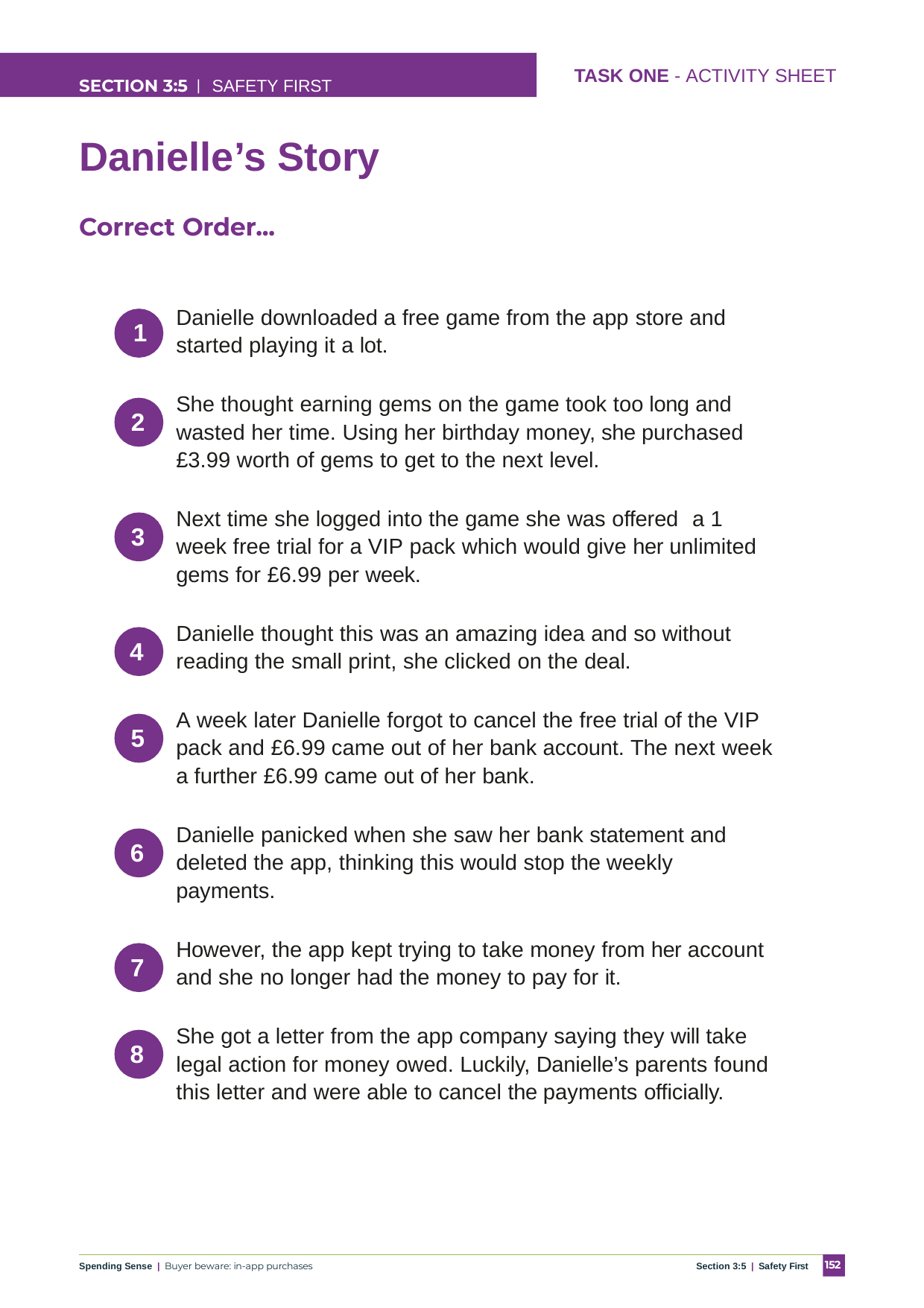

SECTION 3:5 | SAFETY FIRST

TASK ONE - ACTIVITY SHEET
EDUCATOR NOTES
# Danielle’s Story
Correct Order...
Danielle downloaded a free game from the app store and started playing it a lot.

1
She thought earning gems on the game took too long and wasted her time. Using her birthday money, she purchased £3.99 worth of gems to get to the next level.

2
Next time she logged into the game she was offered a 1 week free trial for a VIP pack which would give her unlimited gems for £6.99 per week.

3
Danielle thought this was an amazing idea and so without reading the small print, she clicked on the deal.

4
A week later Danielle forgot to cancel the free trial of the VIP pack and £6.99 came out of her bank account. The next week a further £6.99 came out of her bank.

5
Danielle panicked when she saw her bank statement and deleted the app, thinking this would stop the weekly payments.

6
However, the app kept trying to take money from her account and she no longer had the money to pay for it.

7
She got a letter from the app company saying they will take legal action for money owed. Luckily, Danielle’s parents found this letter and were able to cancel the payments officially.

8

152
Spending Sense | Buyer beware: in-app purchases
Section 3:5 | Safety First